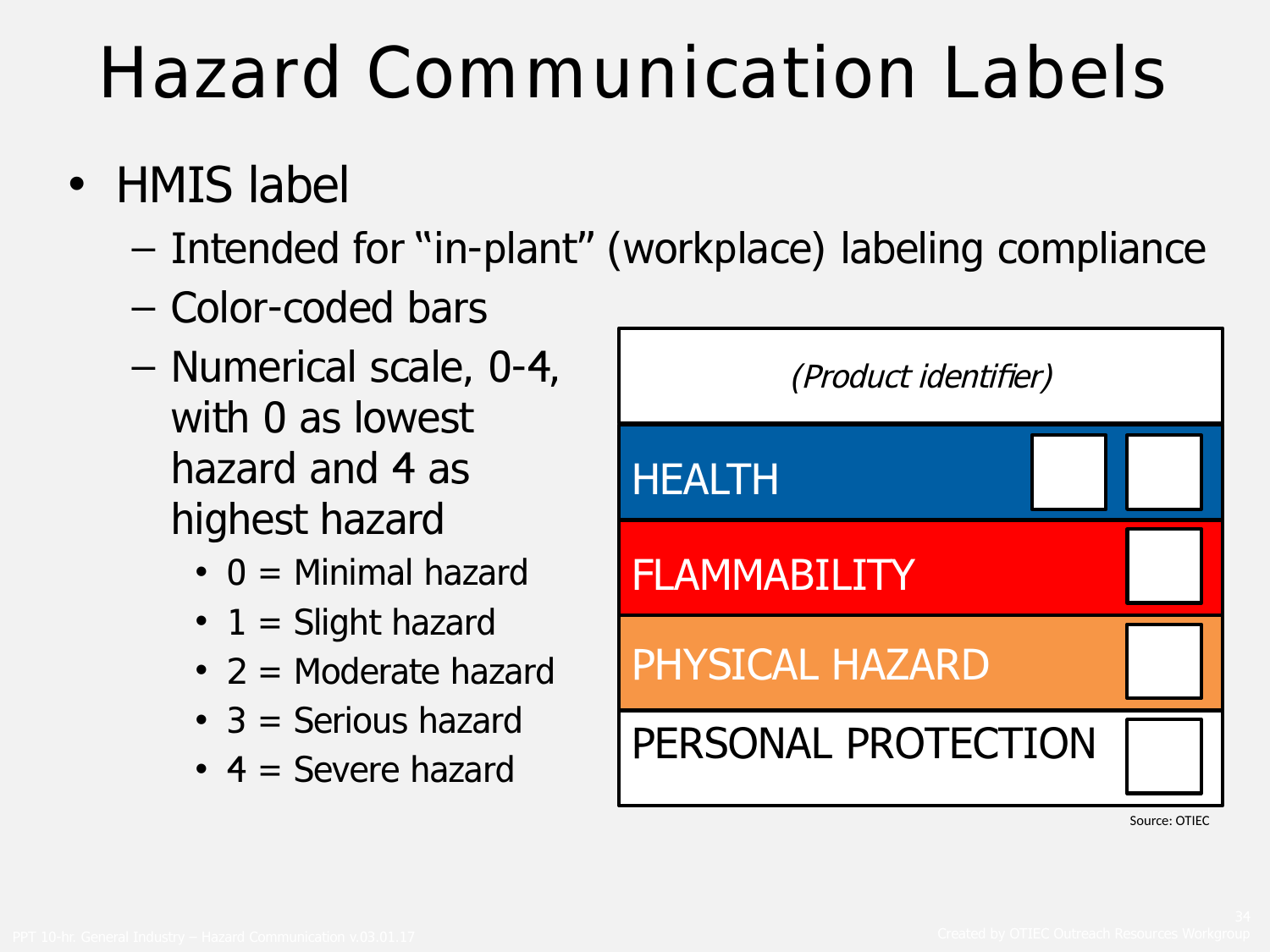

# Hazard Communication Labels
HMIS label
Intended for “in-plant” (workplace) labeling compliance
Color-coded bars
Numerical scale, 0-4,
with 0 as lowest
hazard and 4 as
highest hazard
0 = Minimal hazard
1 = Slight hazard
2 = Moderate hazard
3 = Serious hazard
4 = Severe hazard
(Product identifier)
HEALTH

FLAMMABILITY

PHYSICAL HAZARD

PERSONAL PROTECTION

Source: OTIEC